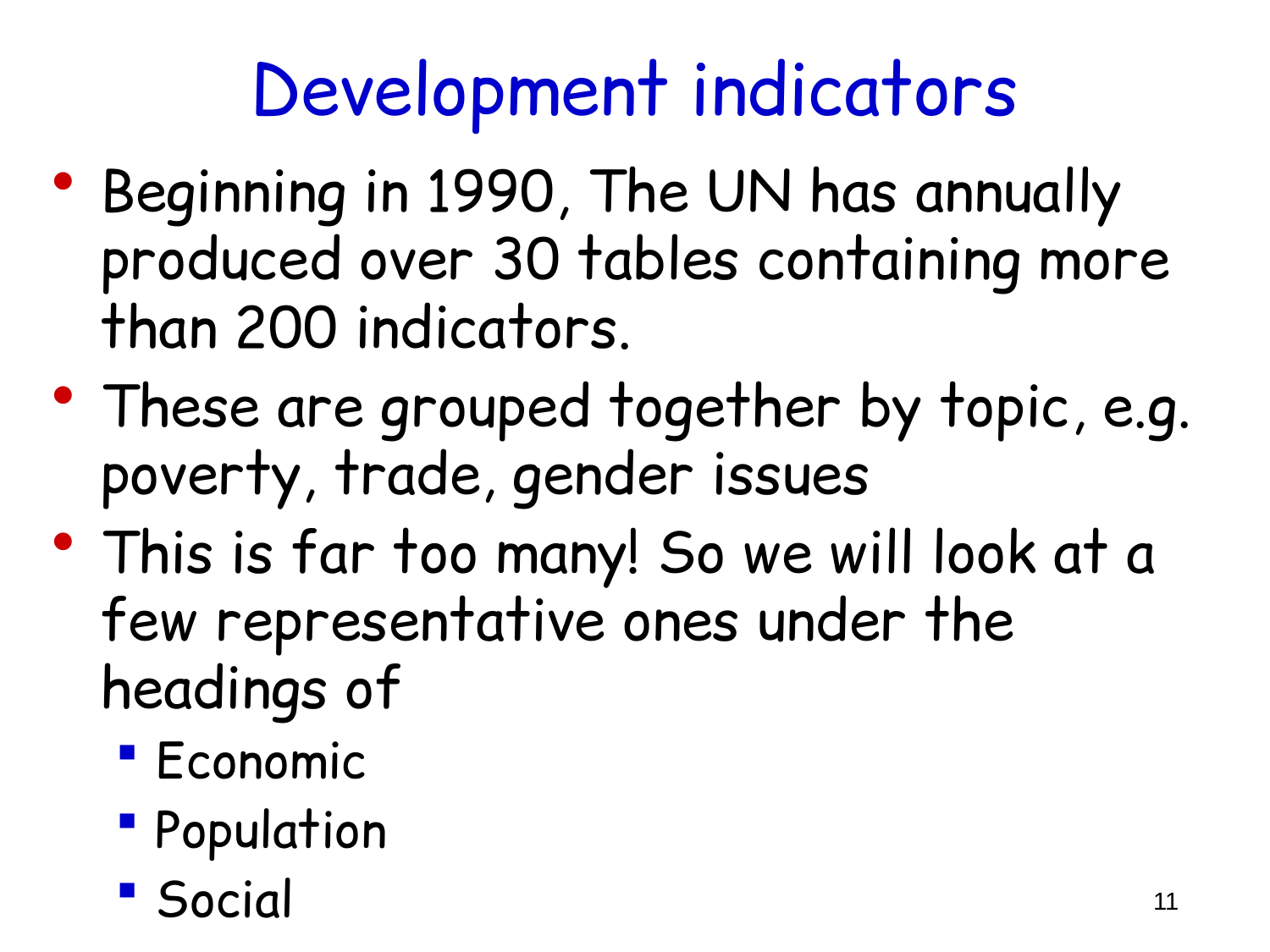

# Development indicators
Beginning in 1990, The UN has annually produced over 30 tables containing more than 200 indicators.
These are grouped together by topic, e.g. poverty, trade, gender issues
This is far too many! So we will look at a few representative ones under the headings of
Economic
Population
Social
11